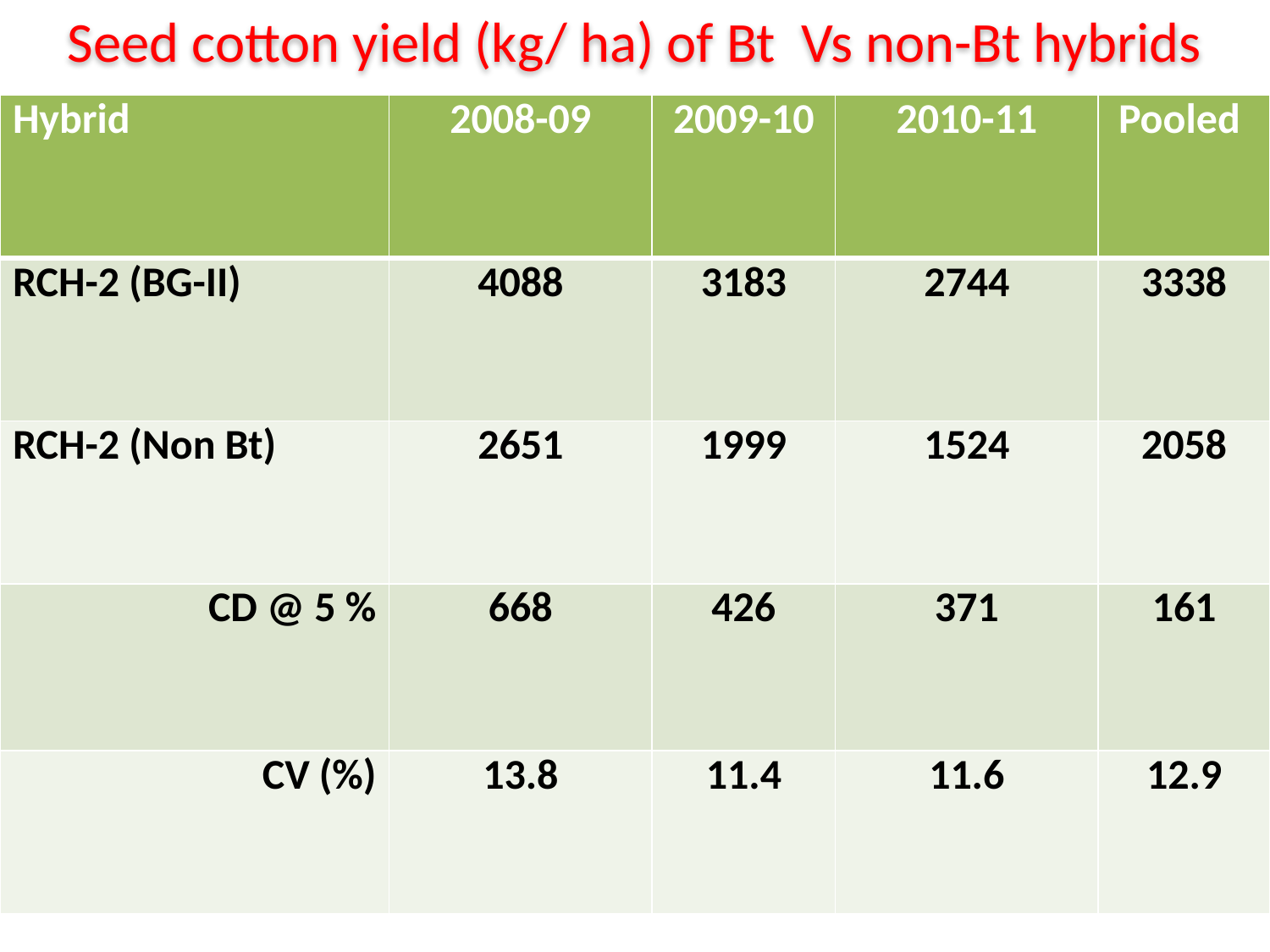

Seed cotton yield (kg/ ha) of Bt  Vs non-Bt hybrids
| Hybrid | 2008-09 | 2009-10 | 2010-11 | Pooled |
| --- | --- | --- | --- | --- |
| RCH-2 (BG-II) | 4088 | 3183 | 2744 | 3338 |
| RCH-2 (Non Bt) | 2651 | 1999 | 1524 | 2058 |
| CD @ 5 % | 668 | 426 | 371 | 161 |
| CV (%) | 13.8 | 11.4 | 11.6 | 12.9 |